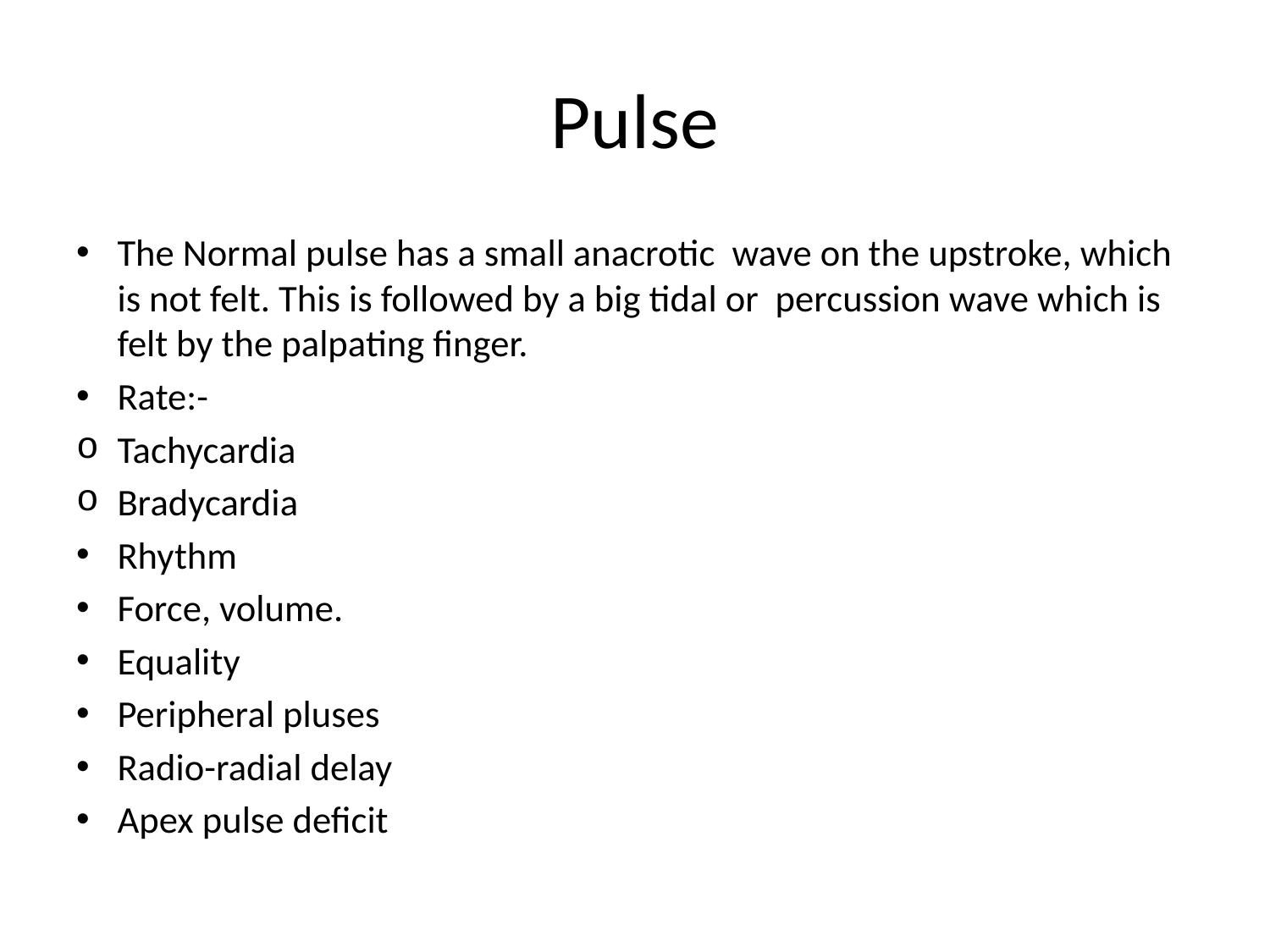

# Pulse
The Normal pulse has a small anacrotic  wave on the upstroke, which is not felt. This is followed by a big tidal or  percussion wave which is felt by the palpating finger.
Rate:-
Tachycardia
Bradycardia
Rhythm
Force, volume.
Equality
Peripheral pluses
Radio-radial delay
Apex pulse deficit